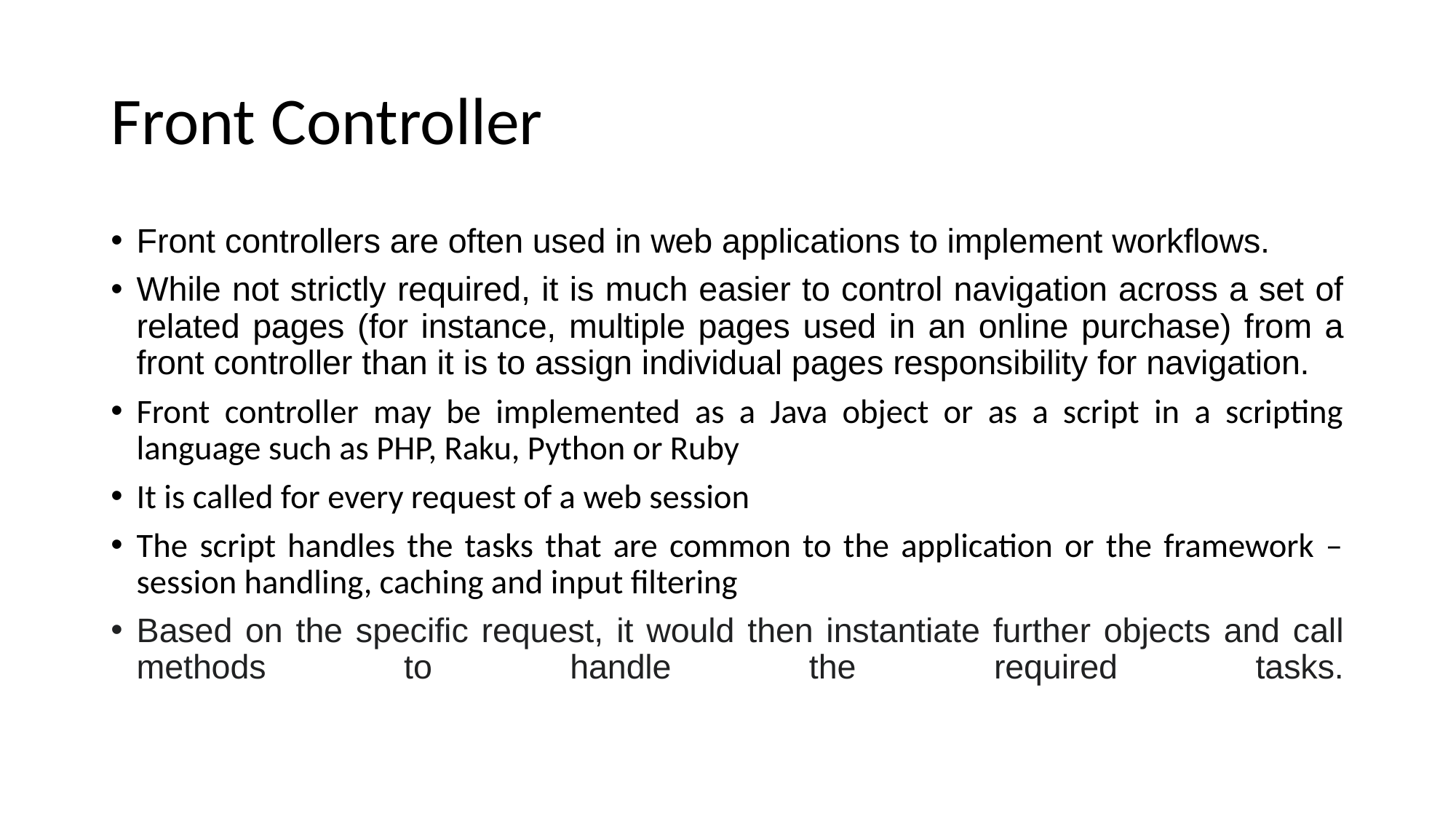

# Front Controller
Front controllers are often used in web applications to implement workflows.
While not strictly required, it is much easier to control navigation across a set of related pages (for instance, multiple pages used in an online purchase) from a front controller than it is to assign individual pages responsibility for navigation.
Front controller may be implemented as a Java object or as a script in a scripting language such as PHP, Raku, Python or Ruby
It is called for every request of a web session
The script handles the tasks that are common to the application or the framework – session handling, caching and input filtering
Based on the specific request, it would then instantiate further objects and call methods to handle the required tasks.